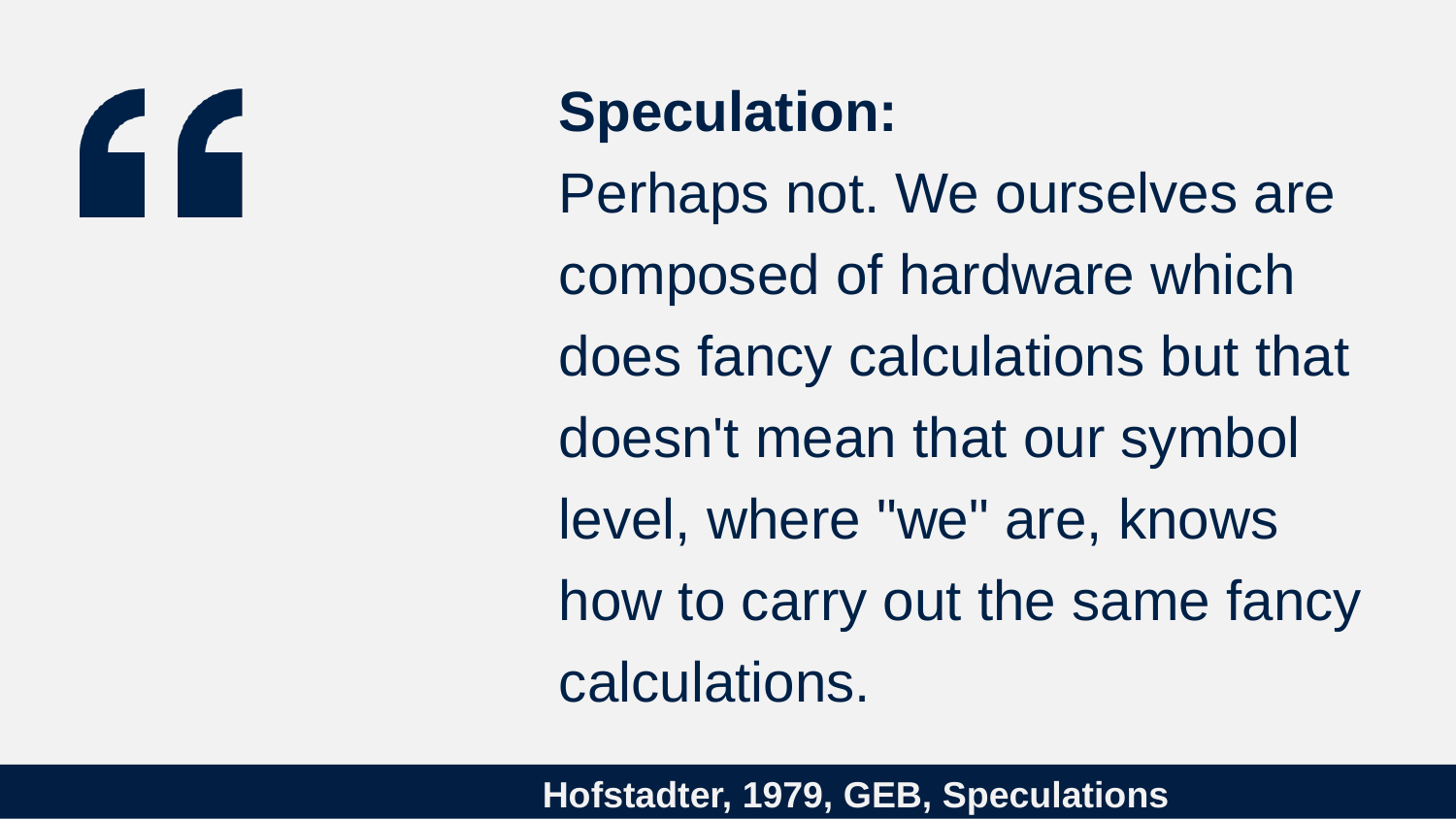

Speculation:
Perhaps not. We ourselves are composed of hardware which does fancy calculations but that doesn't mean that our symbol level, where "we" are, knows how to carry out the same fancy calculations.
# Hofstadter, 1979, GEB, Speculations